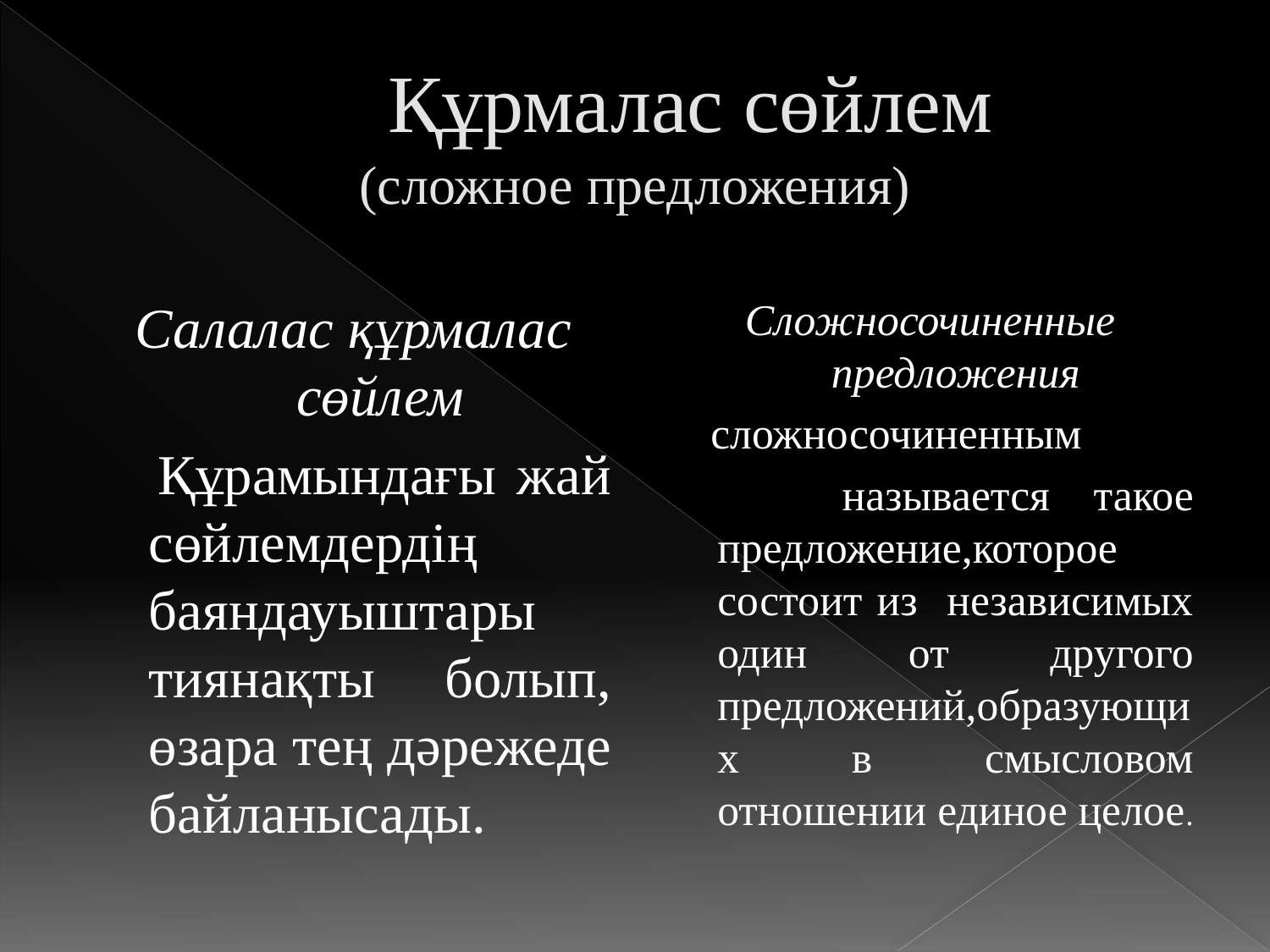

# Құрмалас сөйлем (сложное предложения)
Салалас құрмалас сөйлем
   Құрамындағы жай сөйлемдердің баяндауыштары тиянақты болып, өзара тең дәрежеде байланысады.
Сложносочиненные предложения
    сложносочиненным
    называется такое предложение,которое состоит из  независимых один от другого предложений,образующих в смысловом отношении единое целое.